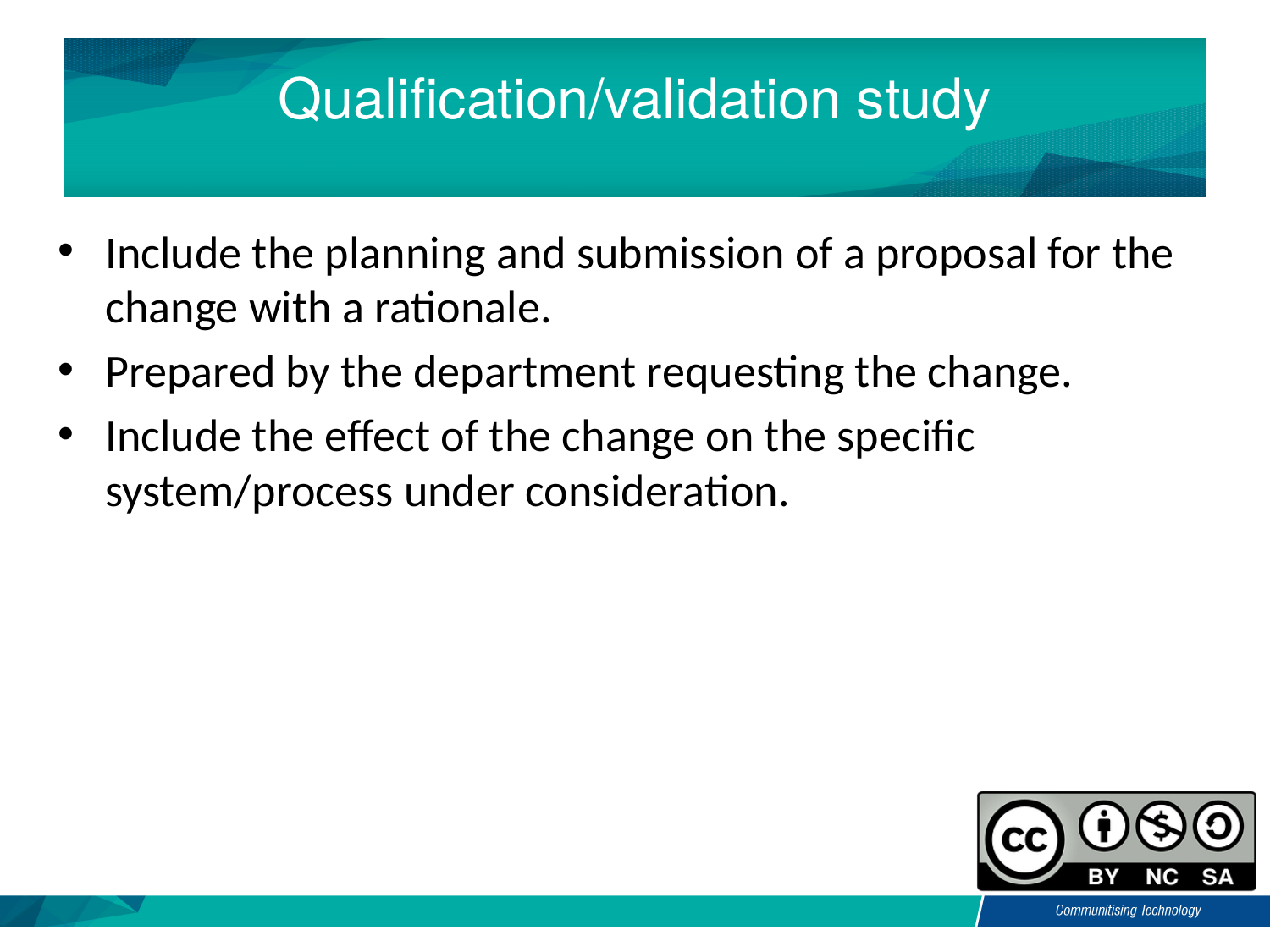

# Qualification/validation study
Include the planning and submission of a proposal for the change with a rationale.
Prepared by the department requesting the change.
Include the effect of the change on the specific system/process under consideration.